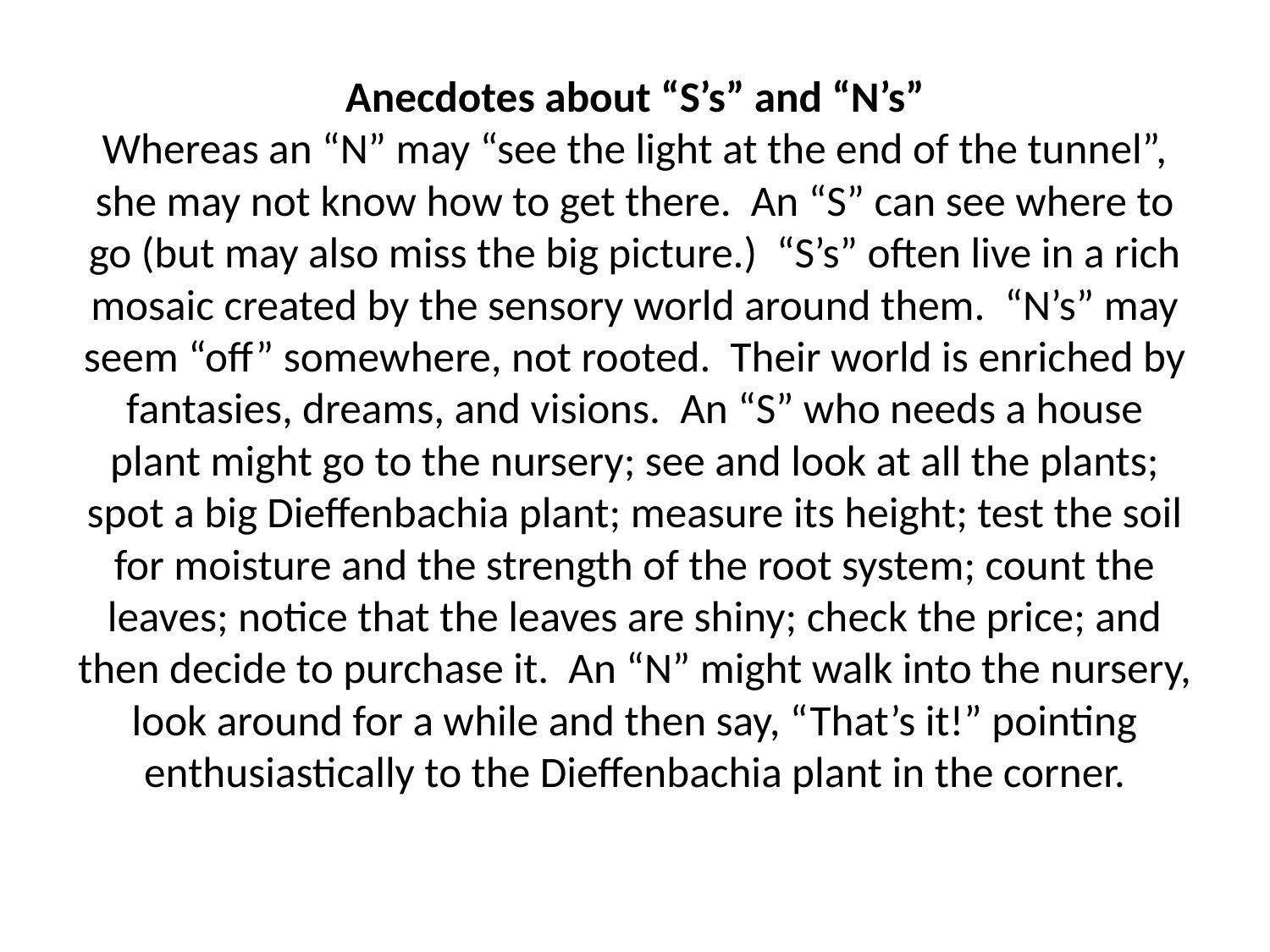

# Anecdotes about “S’s” and “N’s” Whereas an “N” may “see the light at the end of the tunnel”, she may not know how to get there.  An “S” can see where to go (but may also miss the big picture.)  “S’s” often live in a rich mosaic created by the sensory world around them.  “N’s” may seem “off” somewhere, not rooted.  Their world is enriched by fantasies, dreams, and visions.  An “S” who needs a house plant might go to the nursery; see and look at all the plants; spot a big Dieffenbachia plant; measure its height; test the soil for moisture and the strength of the root system; count the leaves; notice that the leaves are shiny; check the price; and then decide to purchase it.  An “N” might walk into the nursery, look around for a while and then say, “That’s it!” pointing enthusiastically to the Dieffenbachia plant in the corner.